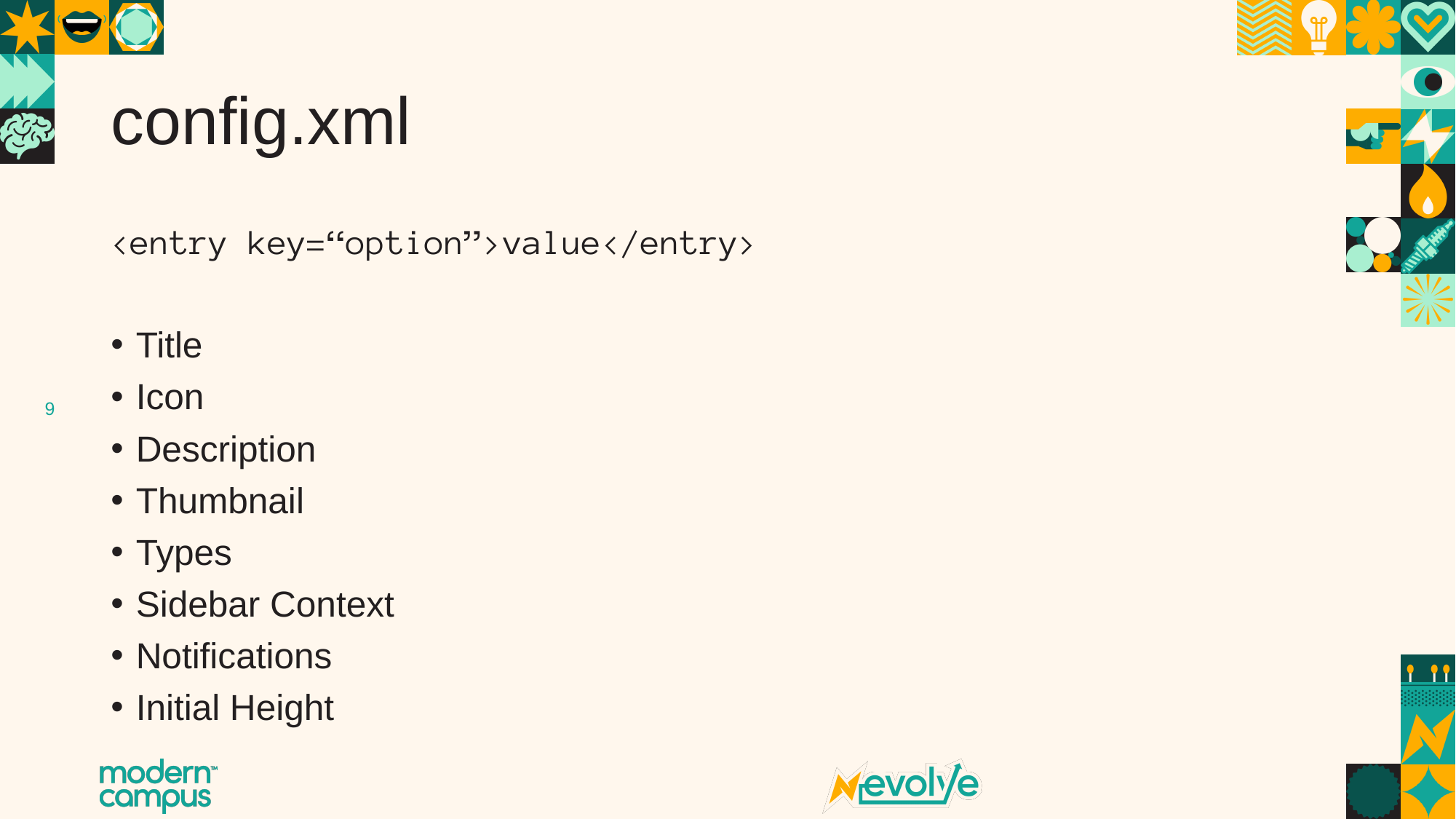

# config.xml
<entry key=“option”>value</entry>

Title
Icon
Description
Thumbnail
Types
Sidebar Context
Notifications
Initial Height